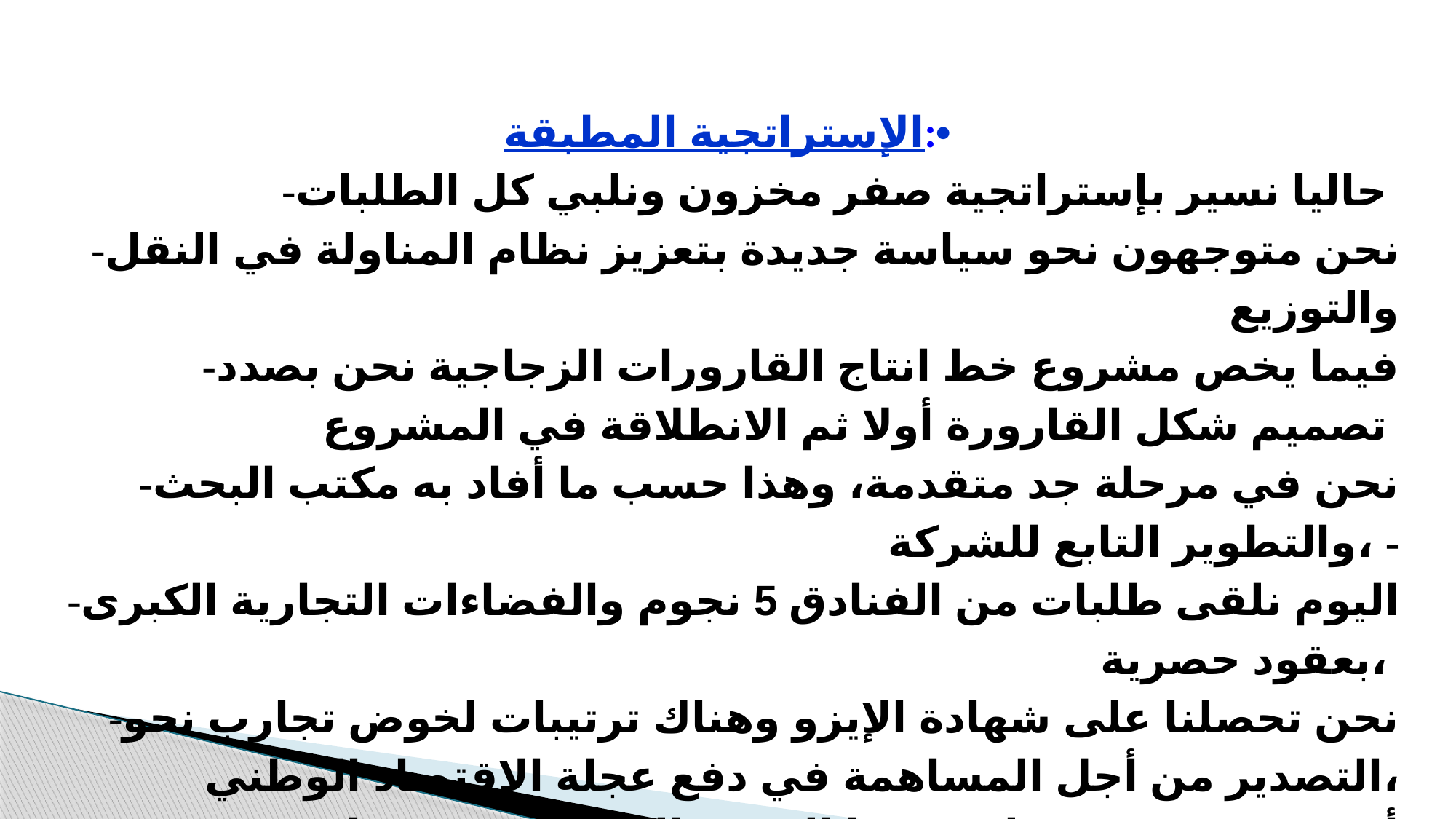

الإستراتجية المطبقة:•
-حاليا نسير بإستراتجية صفر مخزون ونلبي كل الطلبات
-نحن متوجهون نحو سياسة جديدة بتعزيز نظام المناولة في النقل والتوزيع
-فيما يخص مشروع خط انتاج القارورات الزجاجية نحن بصدد تصميم شكل القارورة أولا ثم الانطلاقة في المشروع
-نحن في مرحلة جد متقدمة، وهذا حسب ما أفاد به مكتب البحث والتطوير التابع للشركة، -
-اليوم نلقى طلبات من الفنادق 5 نجوم والفضاءات التجارية الكبرى بعقود حصرية،
-نحن تحصلنا على شهادة الإيزو وهناك ترتيبات لخوض تجارب نحو التصدير من أجل المساهمة في دفع عجلة الاقتصاد الوطني،
-أي منتوج يمر بمرحلتين هما الدفع والجذب، في مرحلة الدفع،الشركة تقدم المنتوج وتتولى توصيله للموزعين وتجار الجملة، وبعدها تأتي مرحلة الجذب ليصبح المستهلك هو من يطلب المنتوج، والموزع يبحث عنه